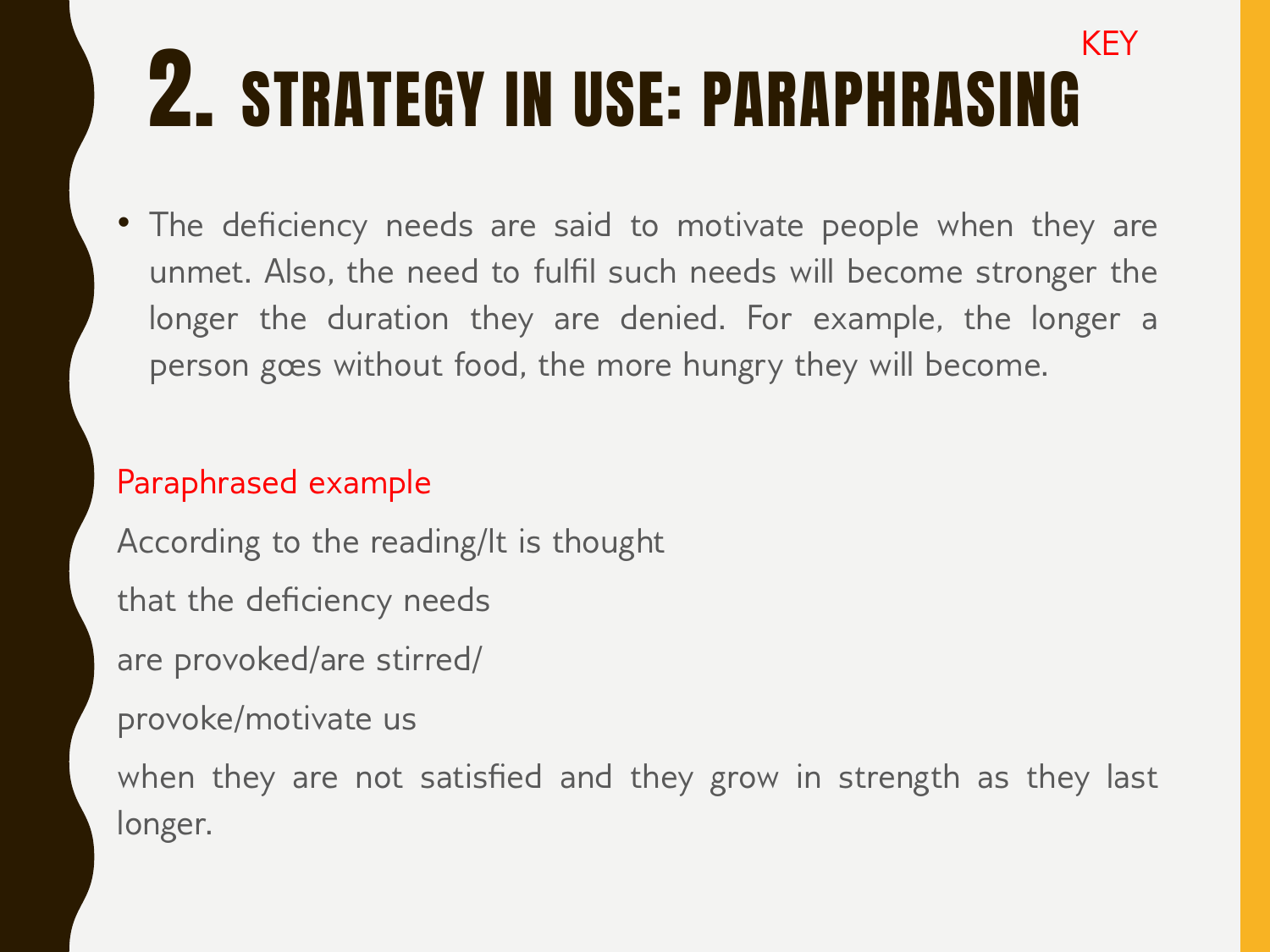

KEY
# 2. Strategy in use: paraphrasing
The deficiency needs are said to motivate people when they are unmet. Also, the need to fulfil such needs will become stronger the longer the duration they are denied. For example, the longer a person goes without food, the more hungry they will become.

Paraphrased example
According to the reading/It is thought
that the deficiency needs
are provoked/are stirred/
provoke/motivate us
when they are not satisfied and they grow in strength as they last longer.